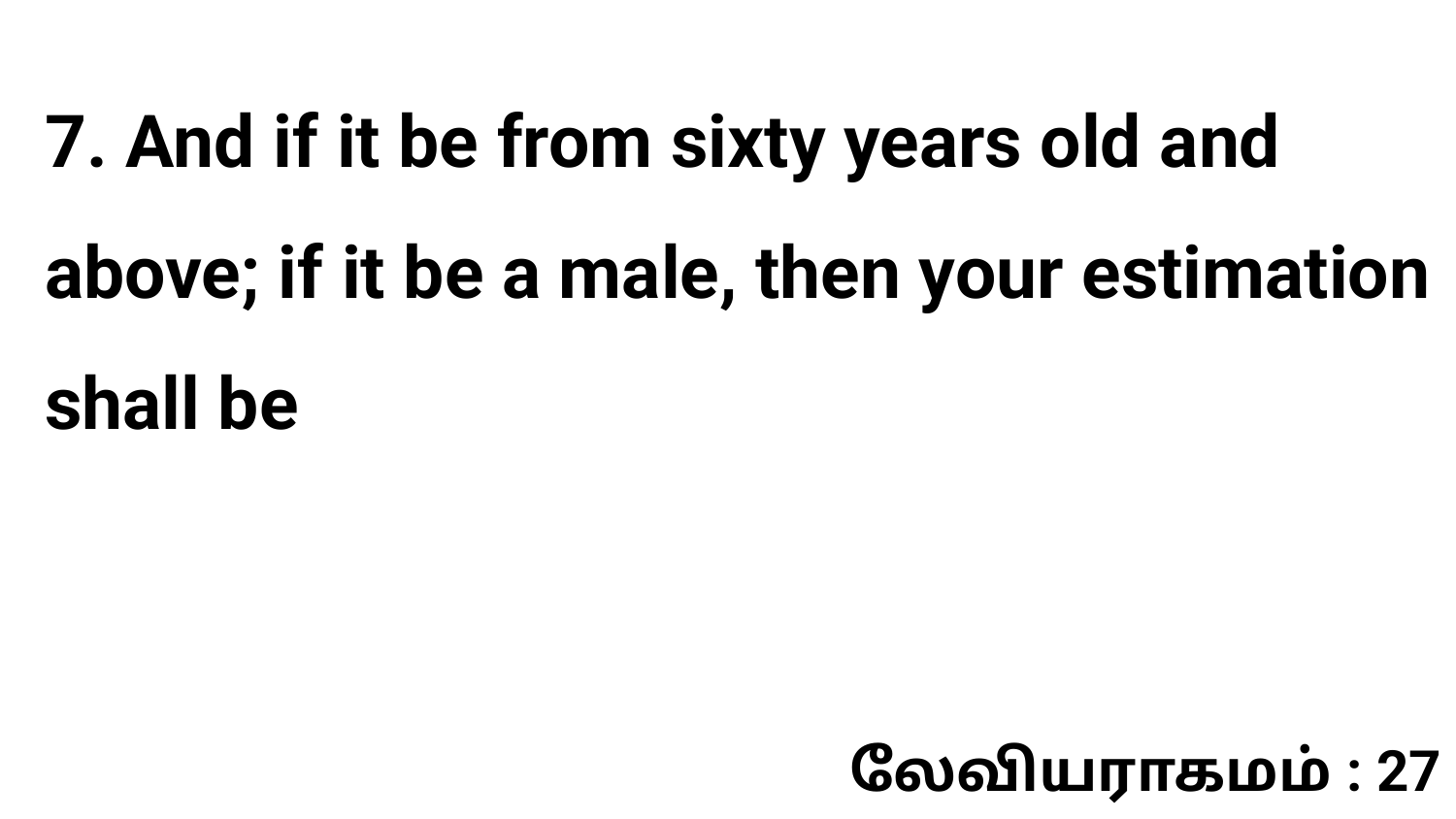

7. And if it be from sixty years old and above; if it be a male, then your estimation shall be
லேவியராகமம் : 27